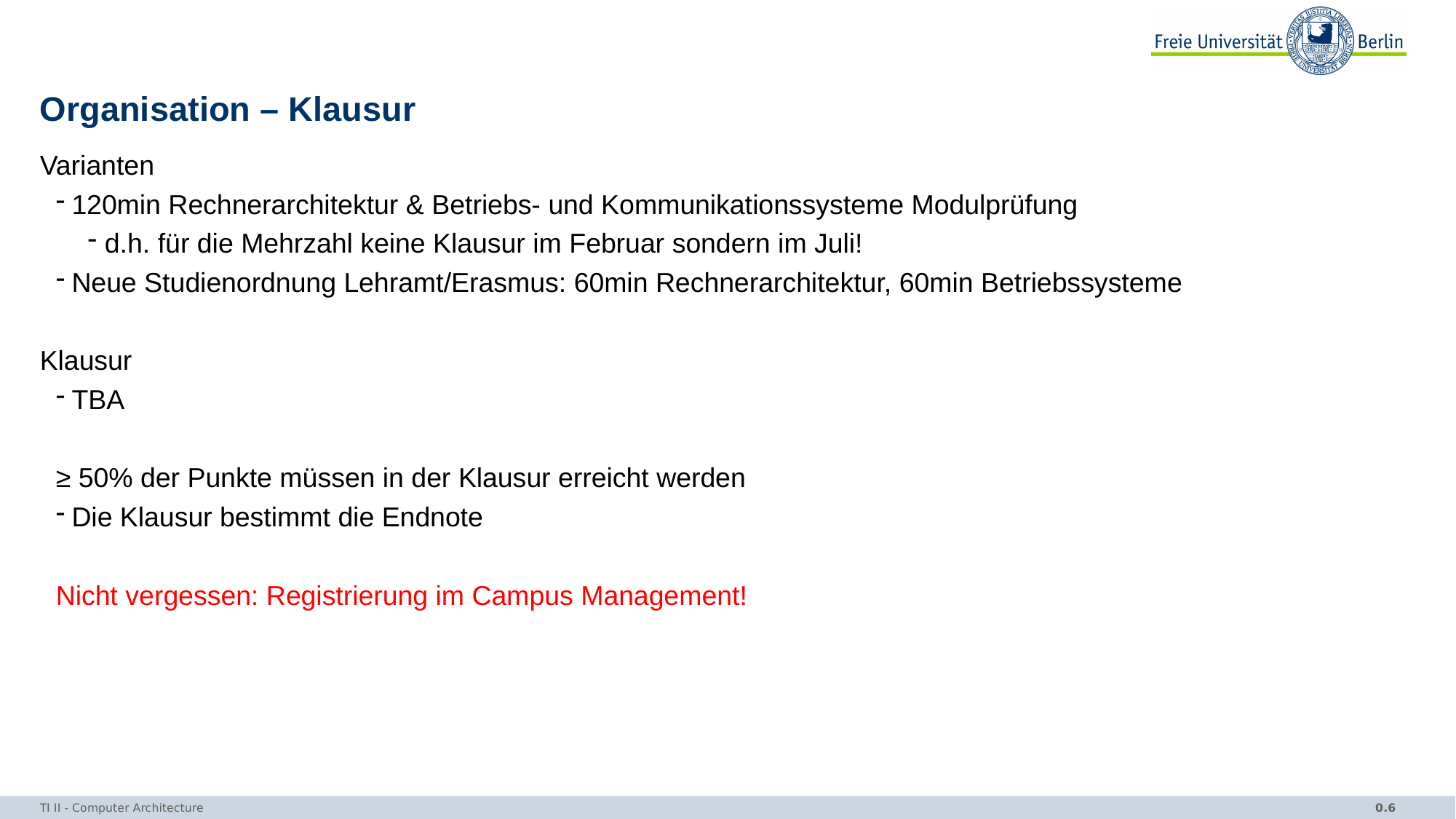

# Organisation – Klausur
Varianten
120min Rechnerarchitektur & Betriebs- und Kommunikationssysteme Modulprüfung
d.h. für die Mehrzahl keine Klausur im Februar sondern im Juli!
Neue Studienordnung Lehramt/Erasmus: 60min Rechnerarchitektur, 60min Betriebssysteme

Klausur
TBA

≥ 50% der Punkte müssen in der Klausur erreicht werden
Die Klausur bestimmt die Endnote

Nicht vergessen: Registrierung im Campus Management!
TI II - Computer Architecture